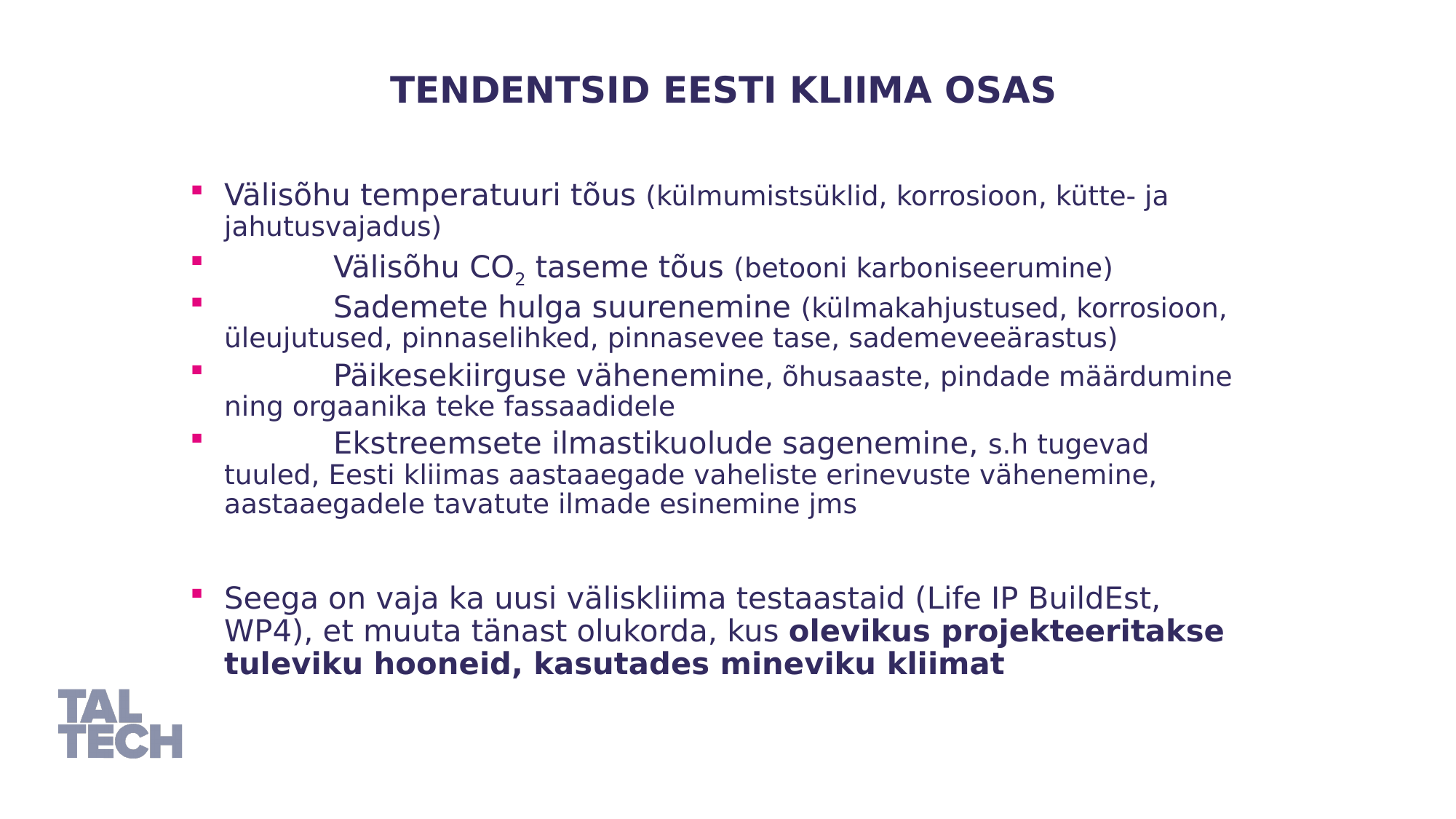

tendentsid eesti kliima osas
Välisõhu temperatuuri tõus (külmumistsüklid, korrosioon, kütte- ja jahutusvajadus)
	Välisõhu CO2 taseme tõus (betooni karboniseerumine)
	Sademete hulga suurenemine (külmakahjustused, korrosioon, üleujutused, pinnaselihked, pinnasevee tase, sademeveeärastus)
	Päikesekiirguse vähenemine, õhusaaste, pindade määrdumine ning orgaanika teke fassaadidele
	Ekstreemsete ilmastikuolude sagenemine, s.h tugevad tuuled, Eesti kliimas aastaaegade vaheliste erinevuste vähenemine, aastaaegadele tavatute ilmade esinemine jms

Seega on vaja ka uusi väliskliima testaastaid (Life IP BuildEst, WP4), et muuta tänast olukorda, kus olevikus projekteeritakse tuleviku hooneid, kasutades mineviku kliimat